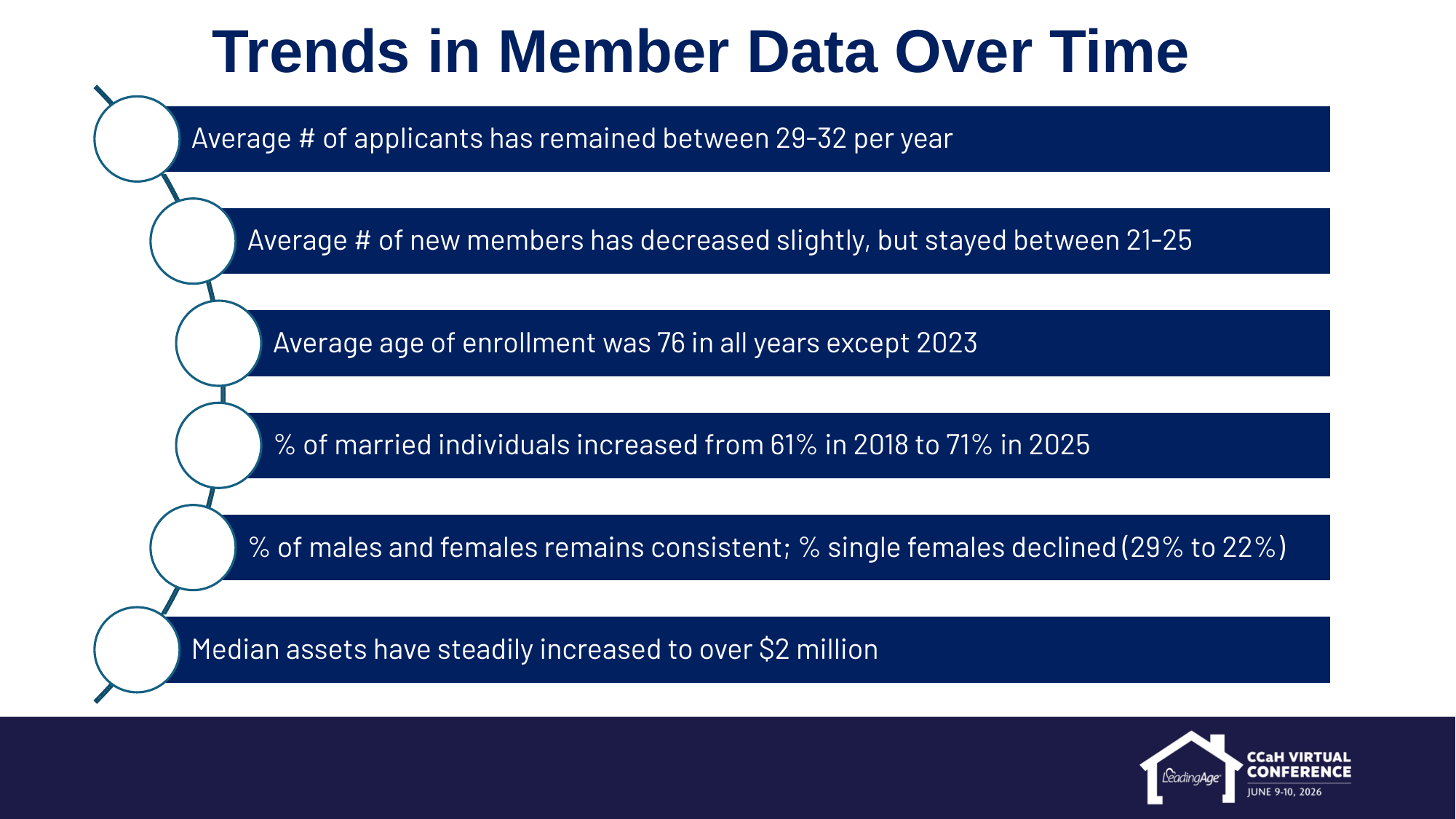

# Trends in Member Data Over Time
Average # of applicants has remained between 29-32 per year
Average # of new members has decreased slightly, but stayed between 21-25
Average age of enrollment was 76 in all years except 2023
% of married individuals increased from 61% in 2018 to 71% in 2025
% of males and females remains consistent; % single females declined (29% to 22%)
Median assets have steadily increased to over $2 million